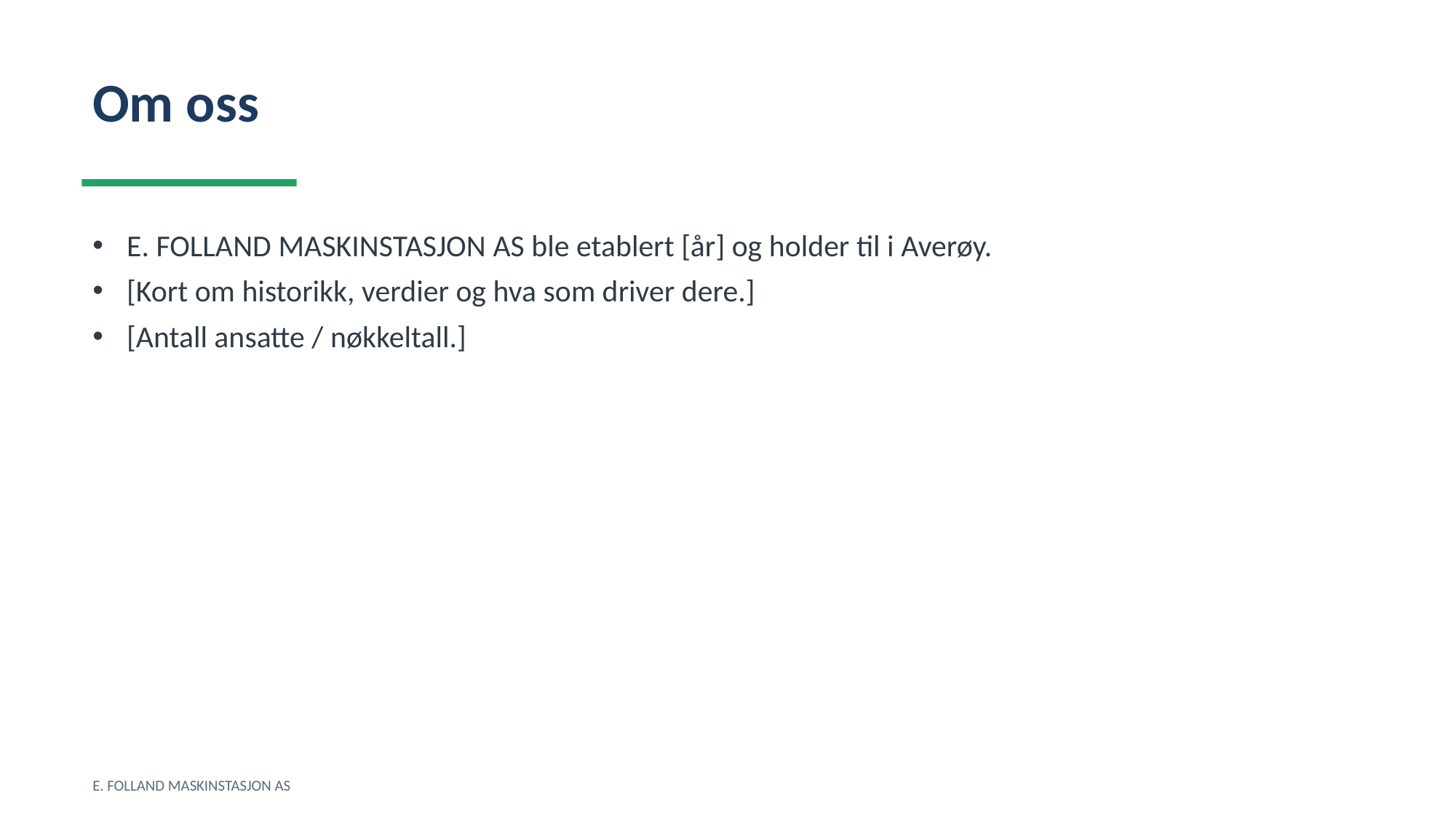

Om oss

E. FOLLAND MASKINSTASJON AS ble etablert [år] og holder til i Averøy.
[Kort om historikk, verdier og hva som driver dere.]
[Antall ansatte / nøkkeltall.]
E. FOLLAND MASKINSTASJON AS